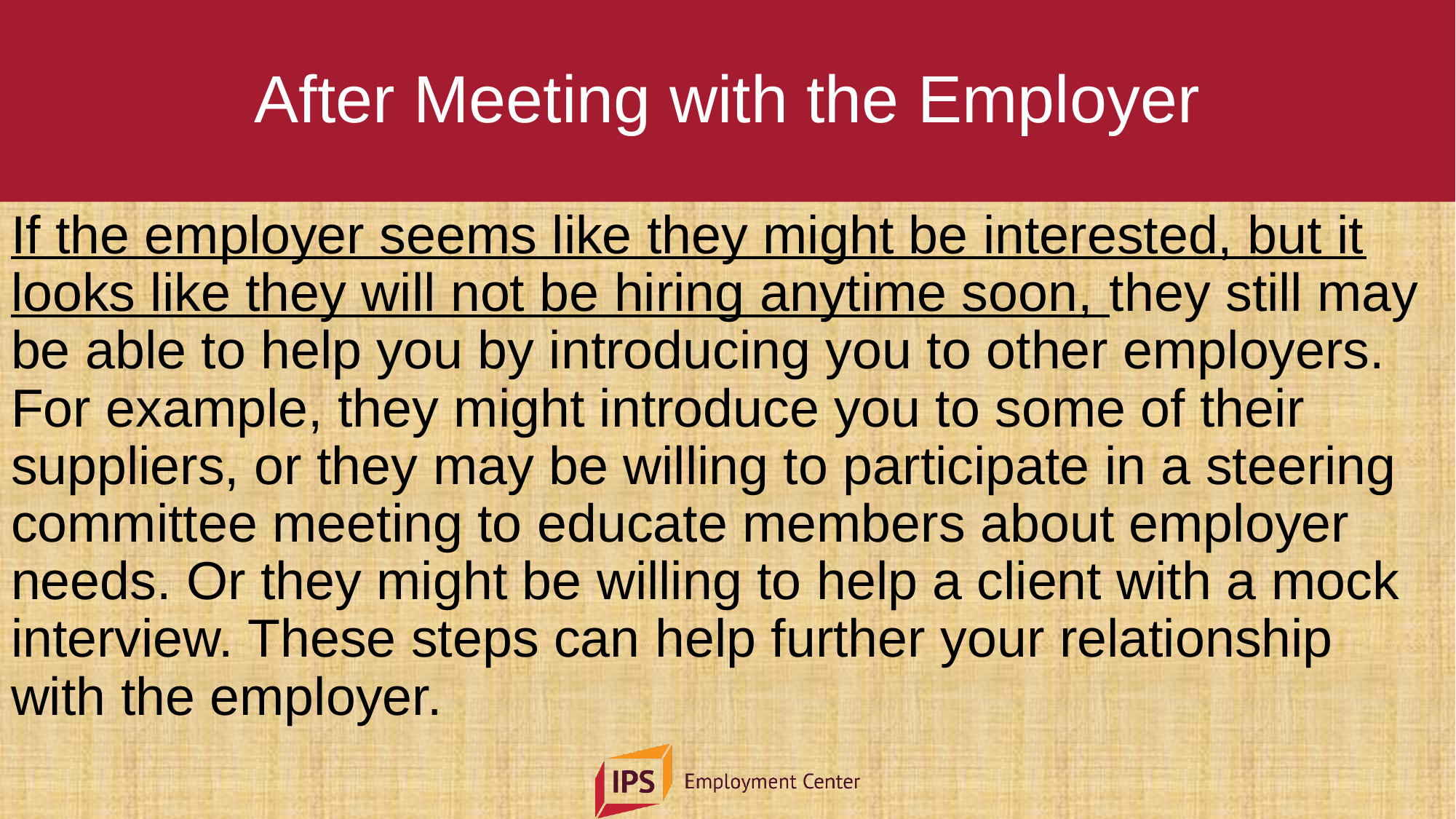

# After Meeting with the Employer
If the employer seems like they might be interested, but it looks like they will not be hiring anytime soon, they still may be able to help you by introducing you to other employers. For example, they might introduce you to some of their suppliers, or they may be willing to participate in a steering committee meeting to educate members about employer needs. Or they might be willing to help a client with a mock interview. These steps can help further your relationship with the employer.